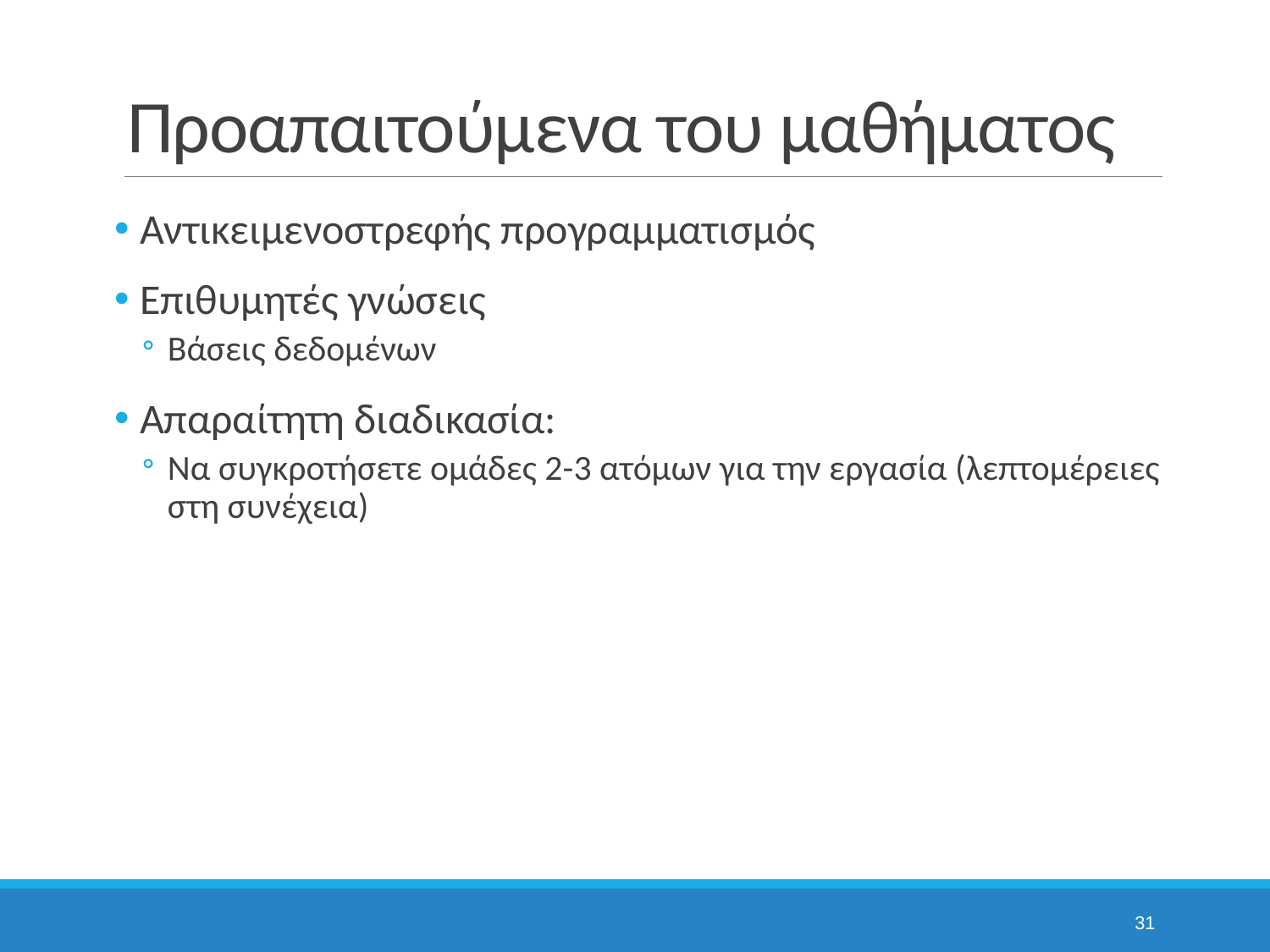

# Προαπαιτούμενα του μαθήματος
Αντικειμενοστρεφής προγραμματισμός
Επιθυμητές γνώσεις
Βάσεις δεδομένων
Απαραίτητη διαδικασία:
Να συγκροτήσετε ομάδες 2-3 ατόμων για την εργασία (λεπτομέρειες στη συνέχεια)
31